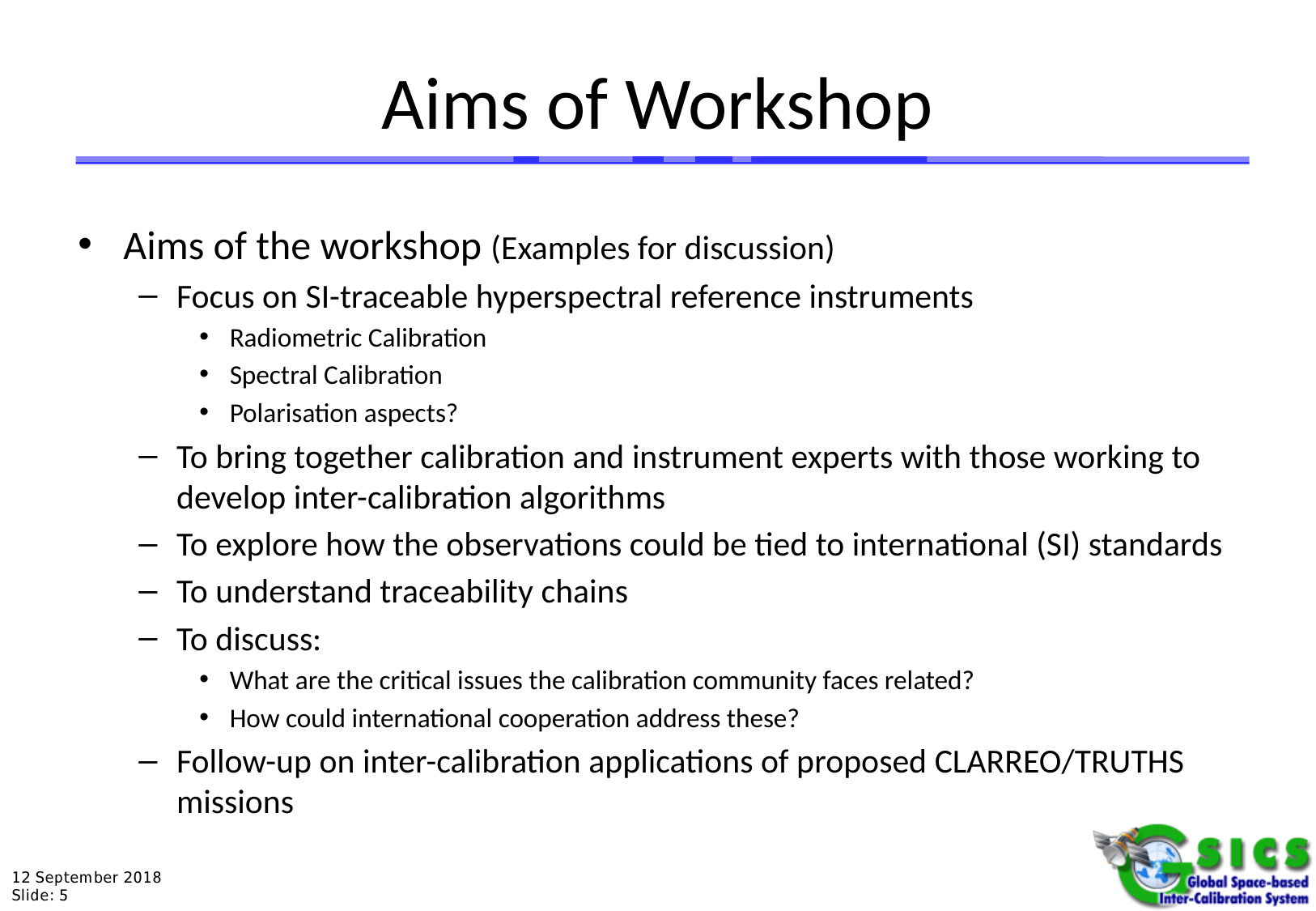

# Aims of Workshop
Aims of the workshop (Examples for discussion)
Focus on SI-traceable hyperspectral reference instruments
Radiometric Calibration
Spectral Calibration
Polarisation aspects?
To bring together calibration and instrument experts with those working to develop inter-calibration algorithms
To explore how the observations could be tied to international (SI) standards
To understand traceability chains
To discuss:
What are the critical issues the calibration community faces related?
How could international cooperation address these?
Follow-up on inter-calibration applications of proposed CLARREO/TRUTHS missions